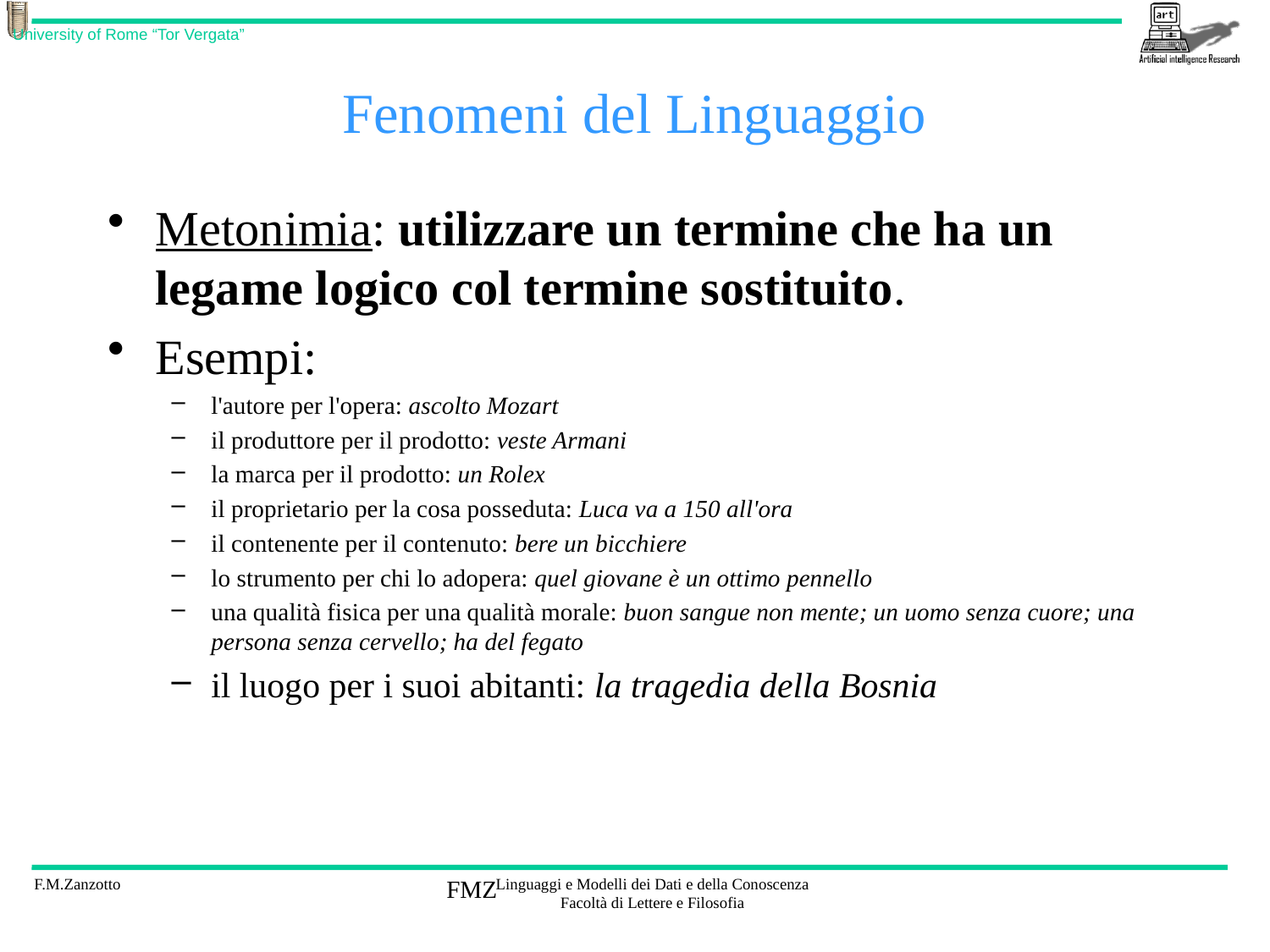

# Fenomeni del Linguaggio
Metonimia: utilizzare un termine che ha un legame logico col termine sostituito.
Esempi:
l'autore per l'opera: ascolto Mozart
il produttore per il prodotto: veste Armani
la marca per il prodotto: un Rolex
il proprietario per la cosa posseduta: Luca va a 150 all'ora
il contenente per il contenuto: bere un bicchiere
lo strumento per chi lo adopera: quel giovane è un ottimo pennello
una qualità fisica per una qualità morale: buon sangue non mente; un uomo senza cuore; una persona senza cervello; ha del fegato
il luogo per i suoi abitanti: la tragedia della Bosnia

FMZ